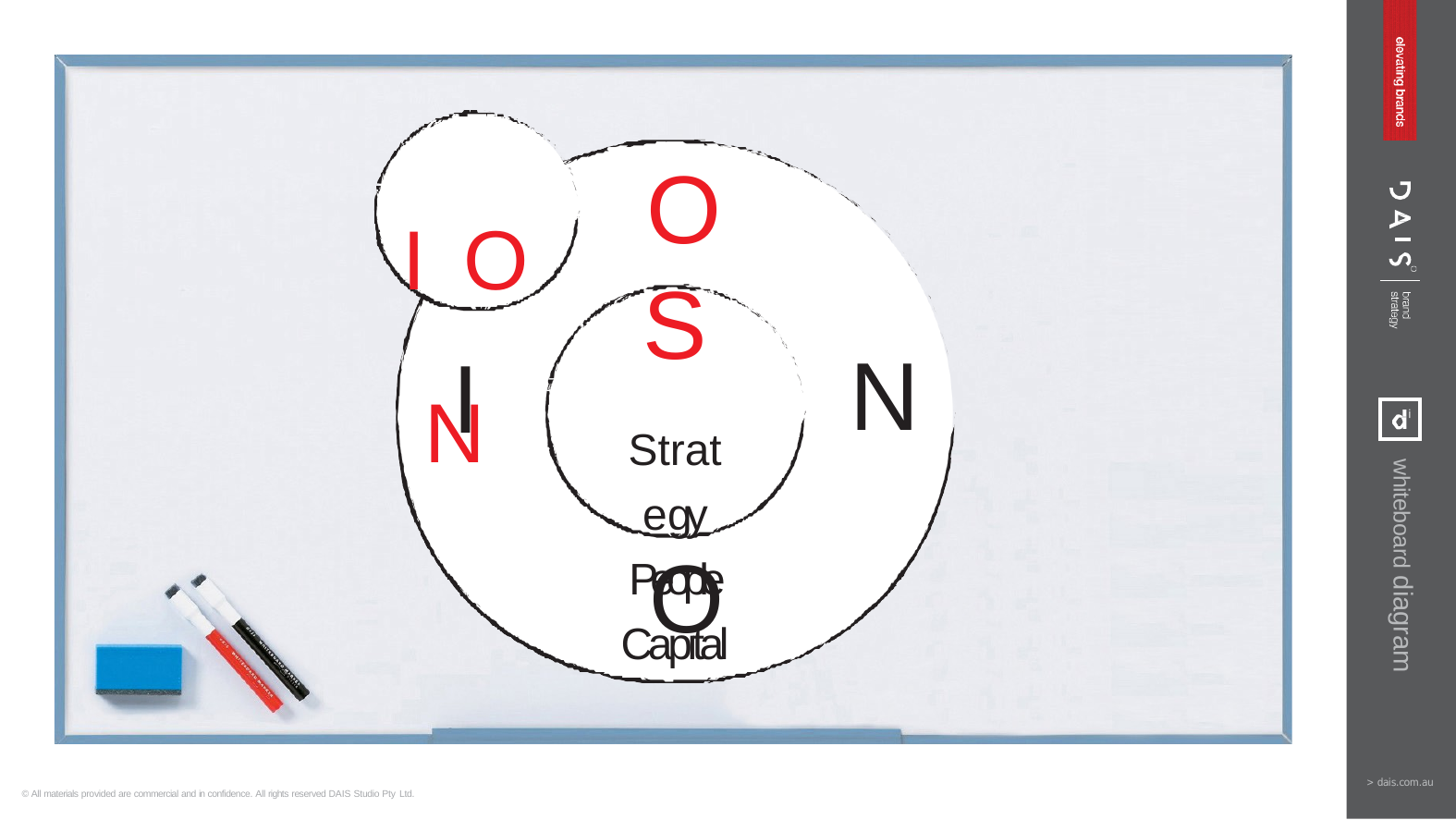

# IIOONN
OS
Strategy  People  Capital
N
I

whiteboard diagram
O
> dais.com.au
© All materials provided are commercial and in confidence. All rights reserved DAIS Studio Pty Ltd.